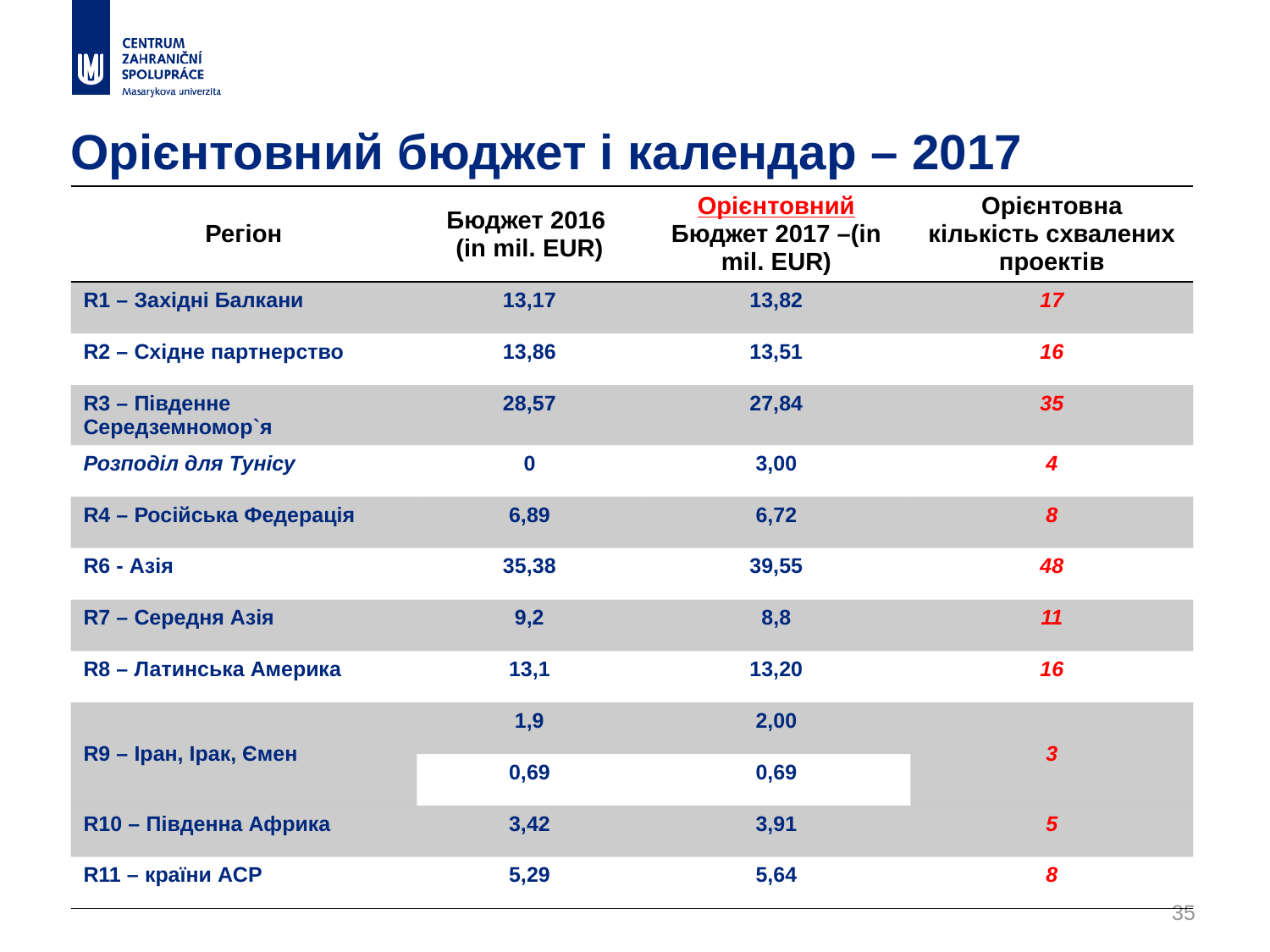

# Орієнтовний бюджет і календар – 2017
| Регіон | Бюджет 2016 (in mil. EUR) | Орієнтовний Бюджет 2017 –(in mil. EUR) | Орієнтовна кількість схвалених проектів |
| --- | --- | --- | --- |
| R1 – Західні Балкани | 13,17 | 13,82 | 17 |
| R2 – Східне партнерство | 13,86 | 13,51 | 16 |
| R3 – Південне Середземномор`я | 28,57 | 27,84 | 35 |
| Розподіл для Тунісу | 0 | 3,00 | 4 |
| R4 – Російська Федерація | 6,89 | 6,72 | 8 |
| R6 - Азія | 35,38 | 39,55 | 48 |
| R7 – Середня Азія | 9,2 | 8,8 | 11 |
| R8 – Латинська Америка | 13,1 | 13,20 | 16 |
| R9 – Іран, Ірак, Ємен | 1,9 | 2,00 | 3 |
|  | 0,69 | 0,69 |  |
| R10 – Південна Африка | 3,42 | 3,91 | 5 |
| R11 – країни ACP | 5,29 | 5,64 | 8 |
35